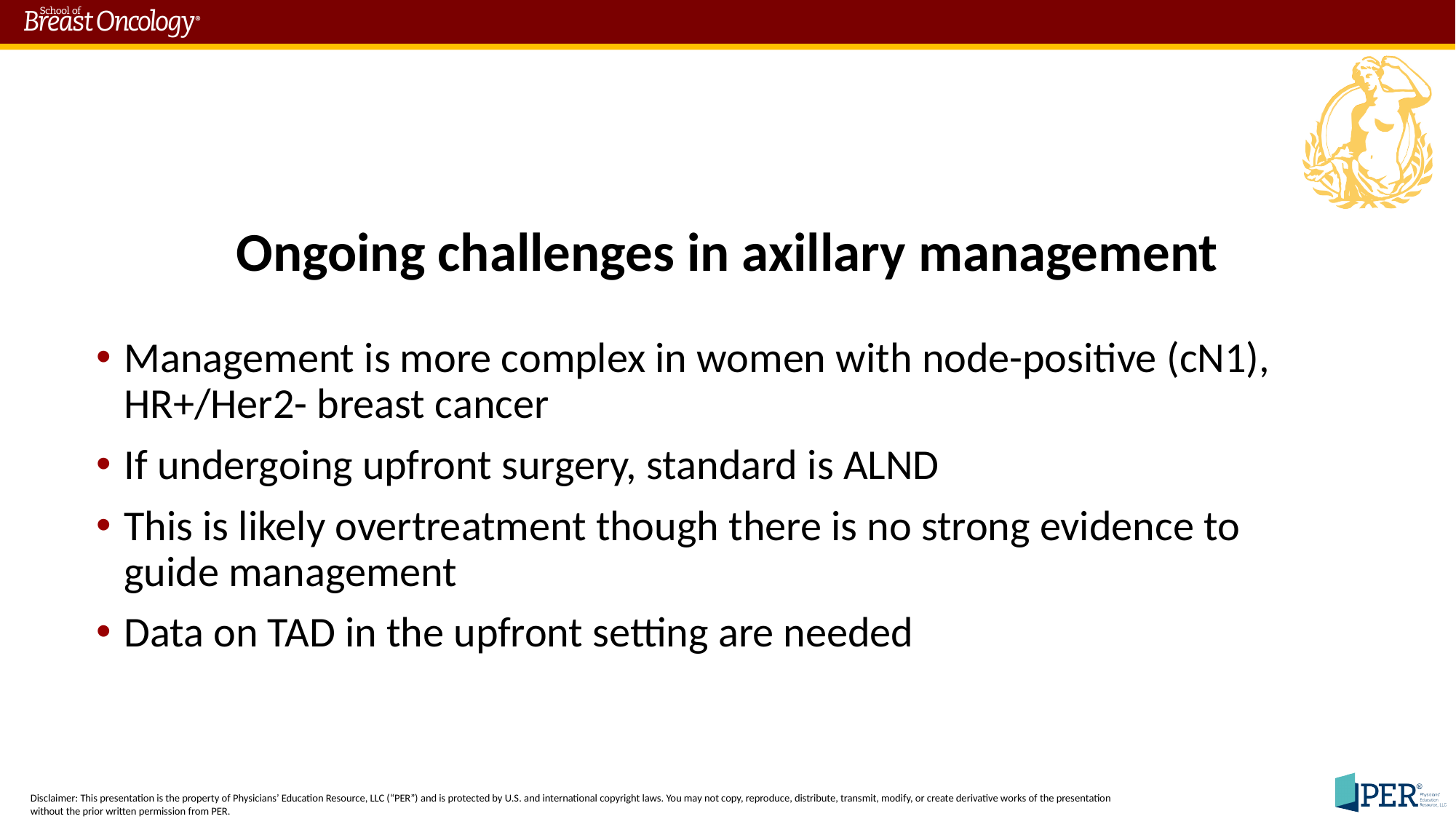

# Ongoing challenges in axillary management
Management is more complex in women with node-positive (cN1), HR+/Her2- breast cancer
If undergoing upfront surgery, standard is ALND
This is likely overtreatment though there is no strong evidence to guide management
Data on TAD in the upfront setting are needed